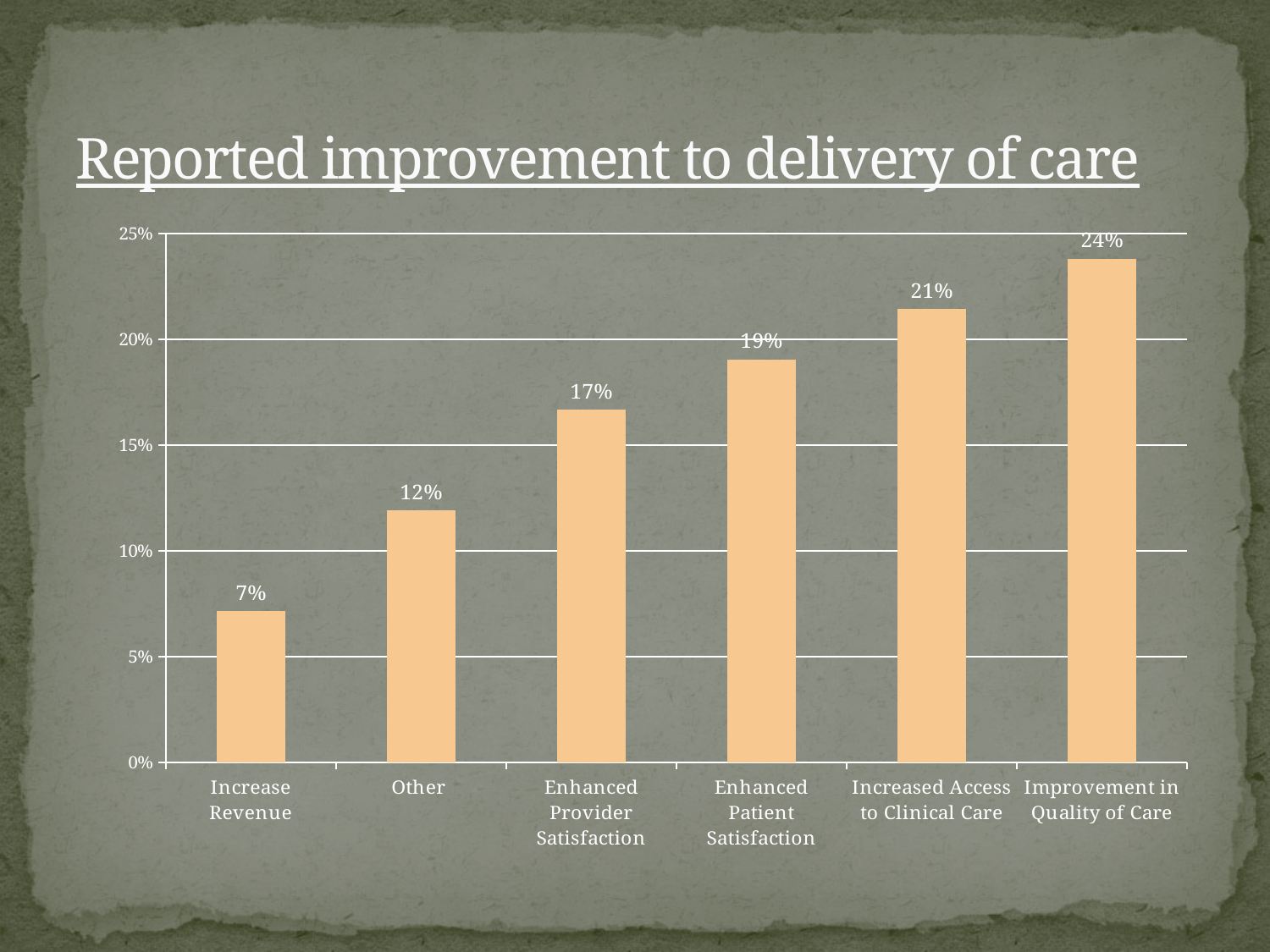

# Reported improvement to delivery of care

[unsupported chart]